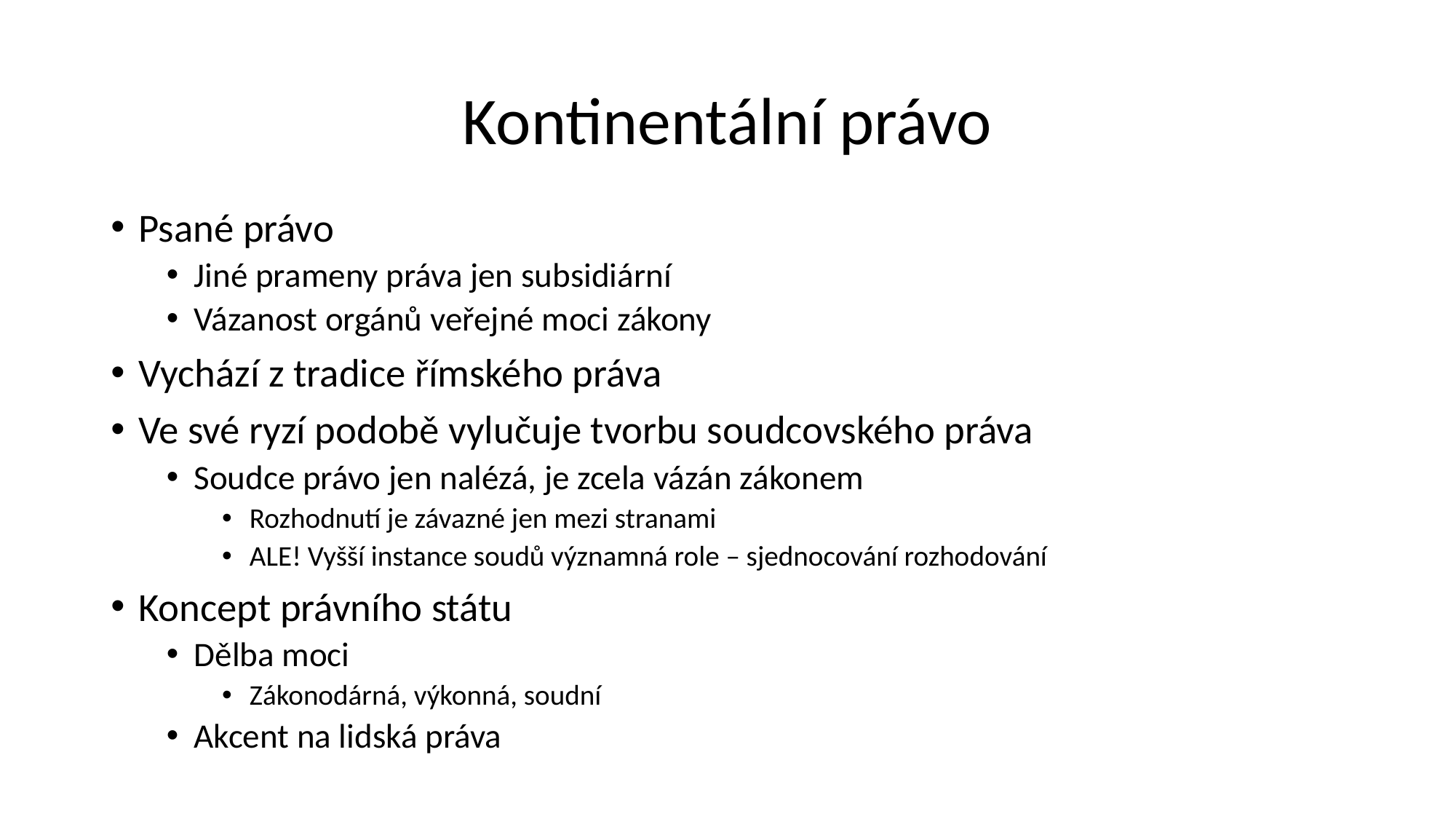

# Kontinentální právo
Psané právo
Jiné prameny práva jen subsidiární
Vázanost orgánů veřejné moci zákony
Vychází z tradice římského práva
Ve své ryzí podobě vylučuje tvorbu soudcovského práva
Soudce právo jen nalézá, je zcela vázán zákonem
Rozhodnutí je závazné jen mezi stranami
ALE! Vyšší instance soudů významná role – sjednocování rozhodování
Koncept právního státu
Dělba moci
Zákonodárná, výkonná, soudní
Akcent na lidská práva